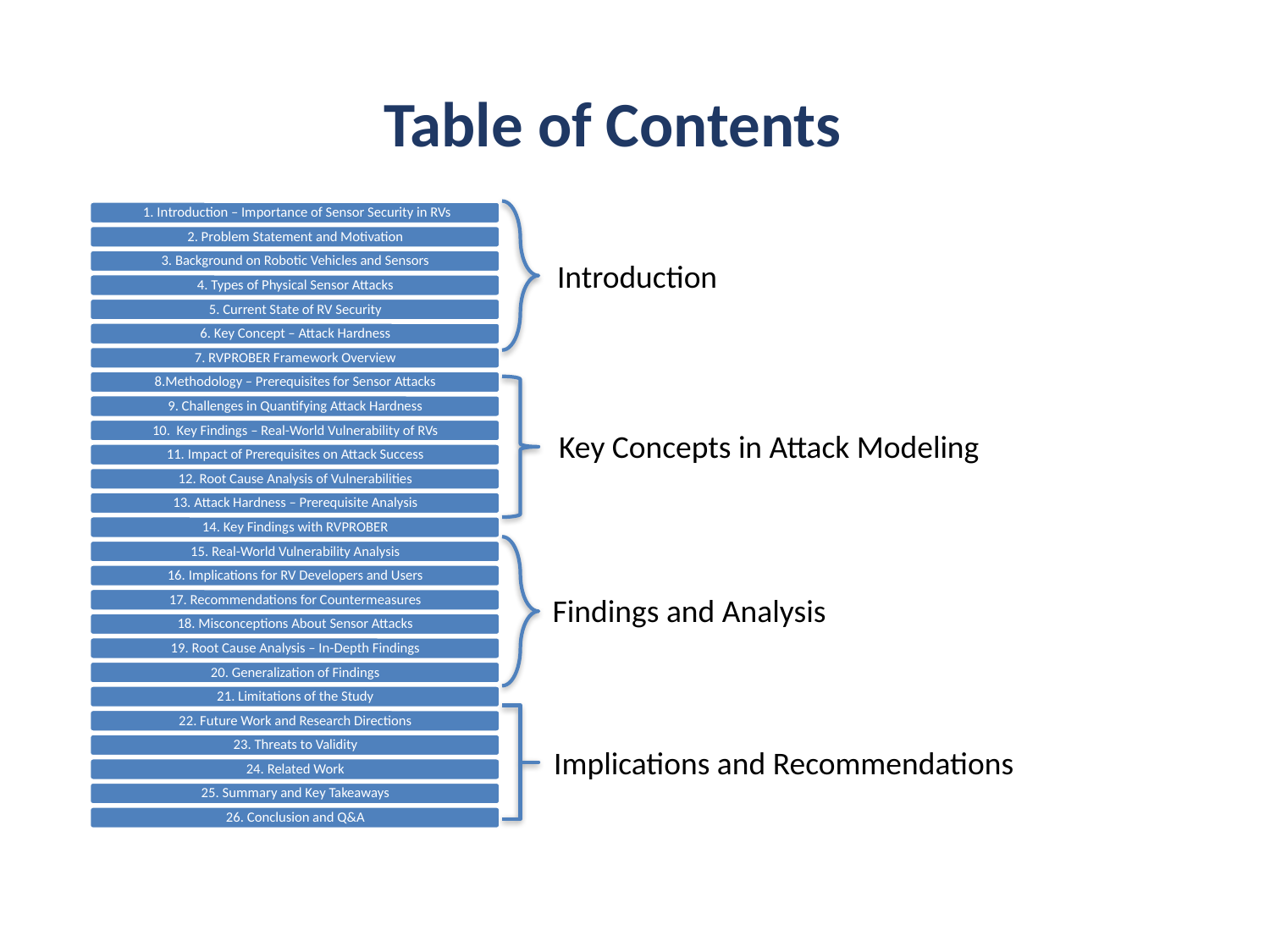

# Table of Contents
 1. Introduction – Importance of Sensor Security in RVs
2. Problem Statement and Motivation
3. Background on Robotic Vehicles and Sensors
4. Types of Physical Sensor Attacks
5. Current State of RV Security
6. Key Concept – Attack Hardness
7. RVPROBER Framework Overview
8.Methodology – Prerequisites for Sensor Attacks
9. Challenges in Quantifying Attack Hardness
10.  Key Findings – Real-World Vulnerability of RVs
11. Impact of Prerequisites on Attack Success
12. Root Cause Analysis of Vulnerabilities
13. Attack Hardness – Prerequisite Analysis
14. Key Findings with RVPROBER
15. Real-World Vulnerability Analysis
16. Implications for RV Developers and Users
17. Recommendations for Countermeasures
18. Misconceptions About Sensor Attacks
19. Root Cause Analysis – In-Depth Findings
20. Generalization of Findings
21. Limitations of the Study
22. Future Work and Research Directions
23. Threats to Validity
24. Related Work
25. Summary and Key Takeaways
26. Conclusion and Q&A

Introduction

Key Concepts in Attack Modeling

Findings and Analysis

Implications and Recommendations